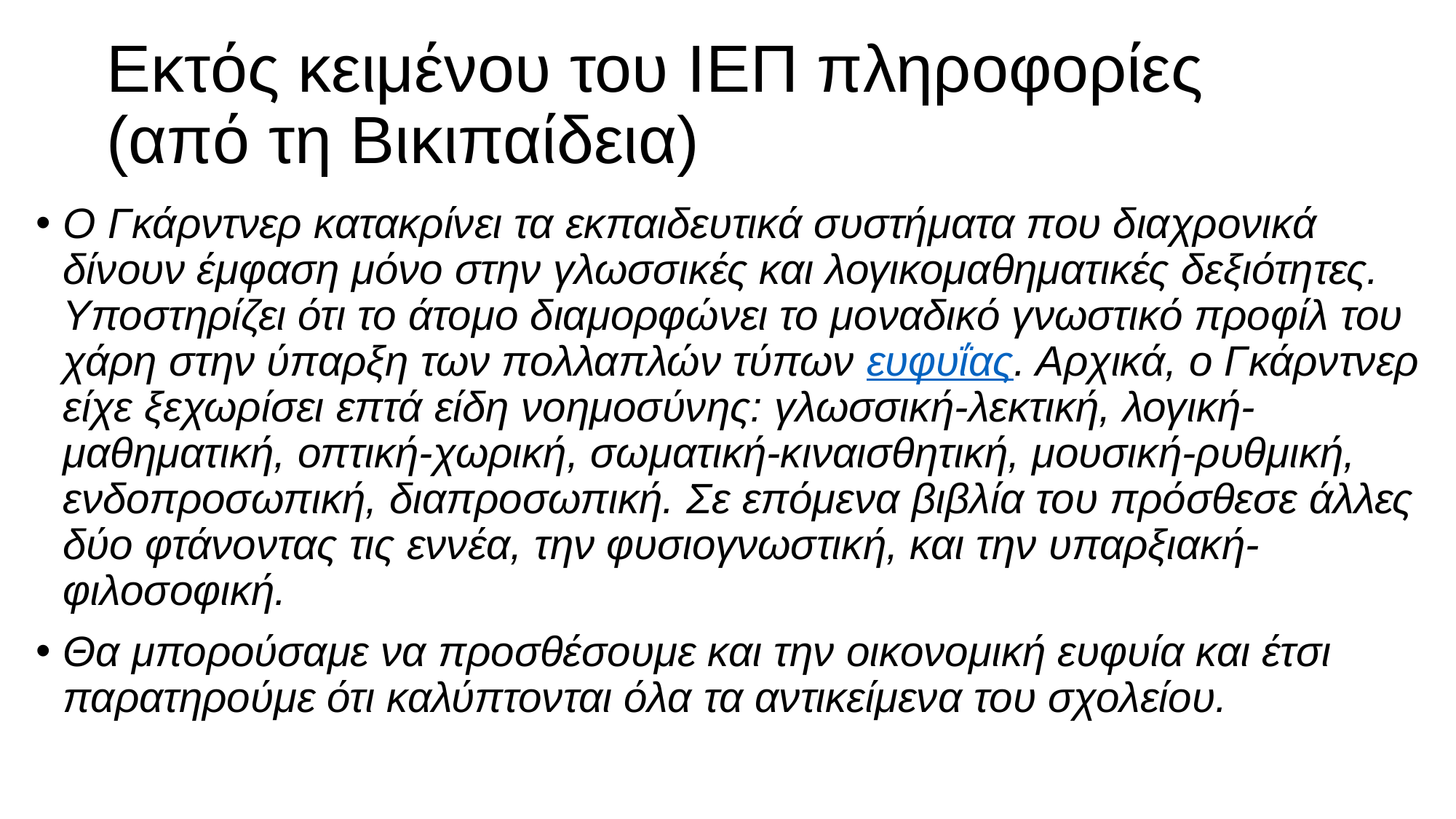

# Εκτός κειμένου του ΙΕΠ πληροφορίες (από τη Βικιπαίδεια)
Ο Γκάρντνερ κατακρίνει τα εκπαιδευτικά συστήματα που διαχρονικά δίνουν έμφαση μόνο στην γλωσσικές και λογικομαθηματικές δεξιότητες. Υποστηρίζει ότι το άτομο διαμορφώνει το μοναδικό γνωστικό προφίλ του χάρη στην ύπαρξη των πολλαπλών τύπων ευφυΐας. Αρχικά, ο Γκάρντνερ είχε ξεχωρίσει επτά είδη νοημοσύνης: γλωσσική-λεκτική, λογική-μαθηματική, οπτική-χωρική, σωματική-κιναισθητική, μουσική-ρυθμική, ενδοπροσωπική, διαπροσωπική. Σε επόμενα βιβλία του πρόσθεσε άλλες δύο φτάνοντας τις εννέα, την φυσιογνωστική, και την υπαρξιακή-φιλοσοφική.
Θα μπορούσαμε να προσθέσουμε και την οικονομική ευφυία και έτσι παρατηρούμε ότι καλύπτονται όλα τα αντικείμενα του σχολείου.